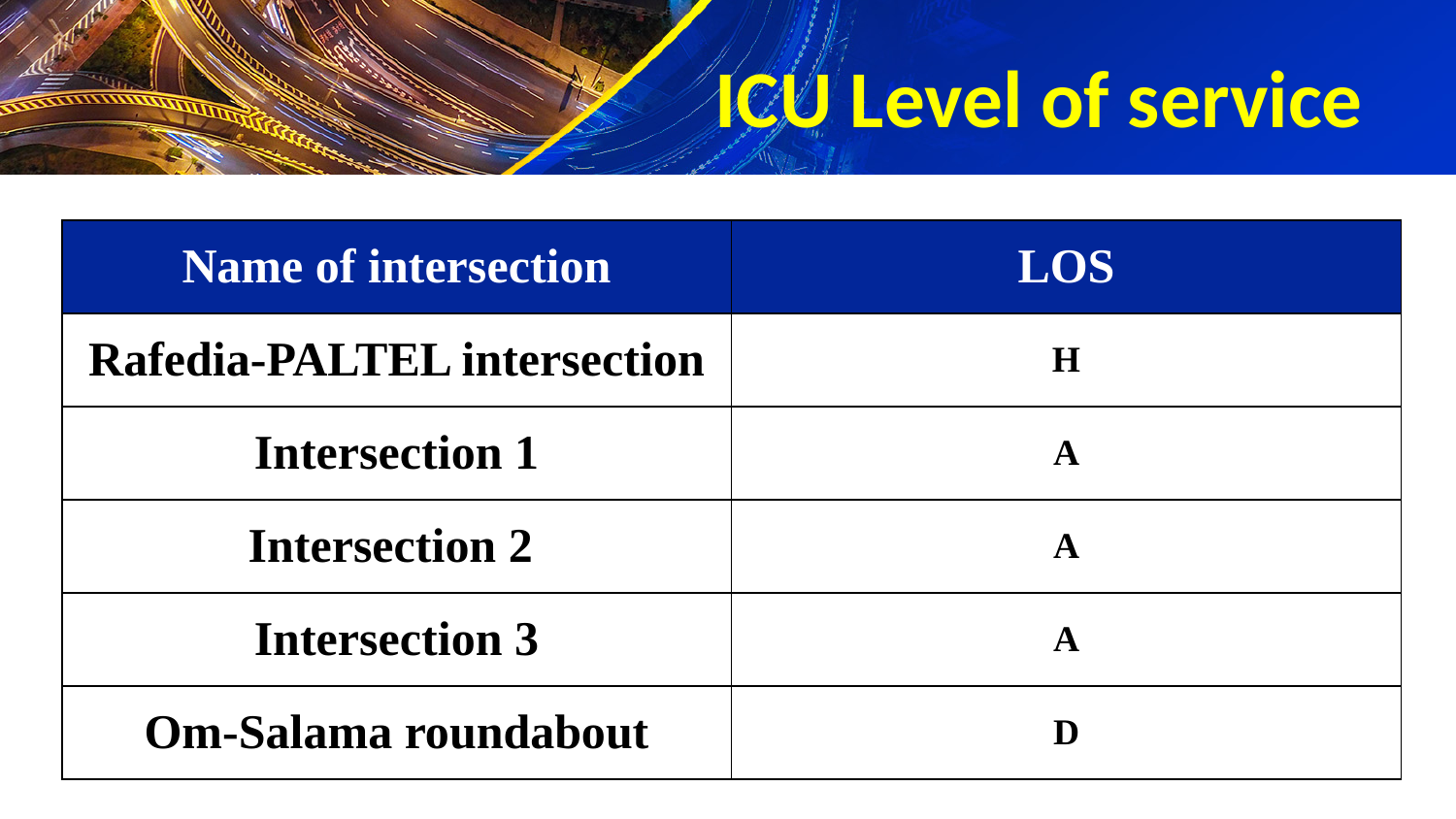

# ICU Level of service
| Name of intersection | LOS |
| --- | --- |
| Rafedia-PALTEL intersection | H |
| Intersection 1 | A |
| Intersection 2 | A |
| Intersection 3 | A |
| Om-Salama roundabout | D |